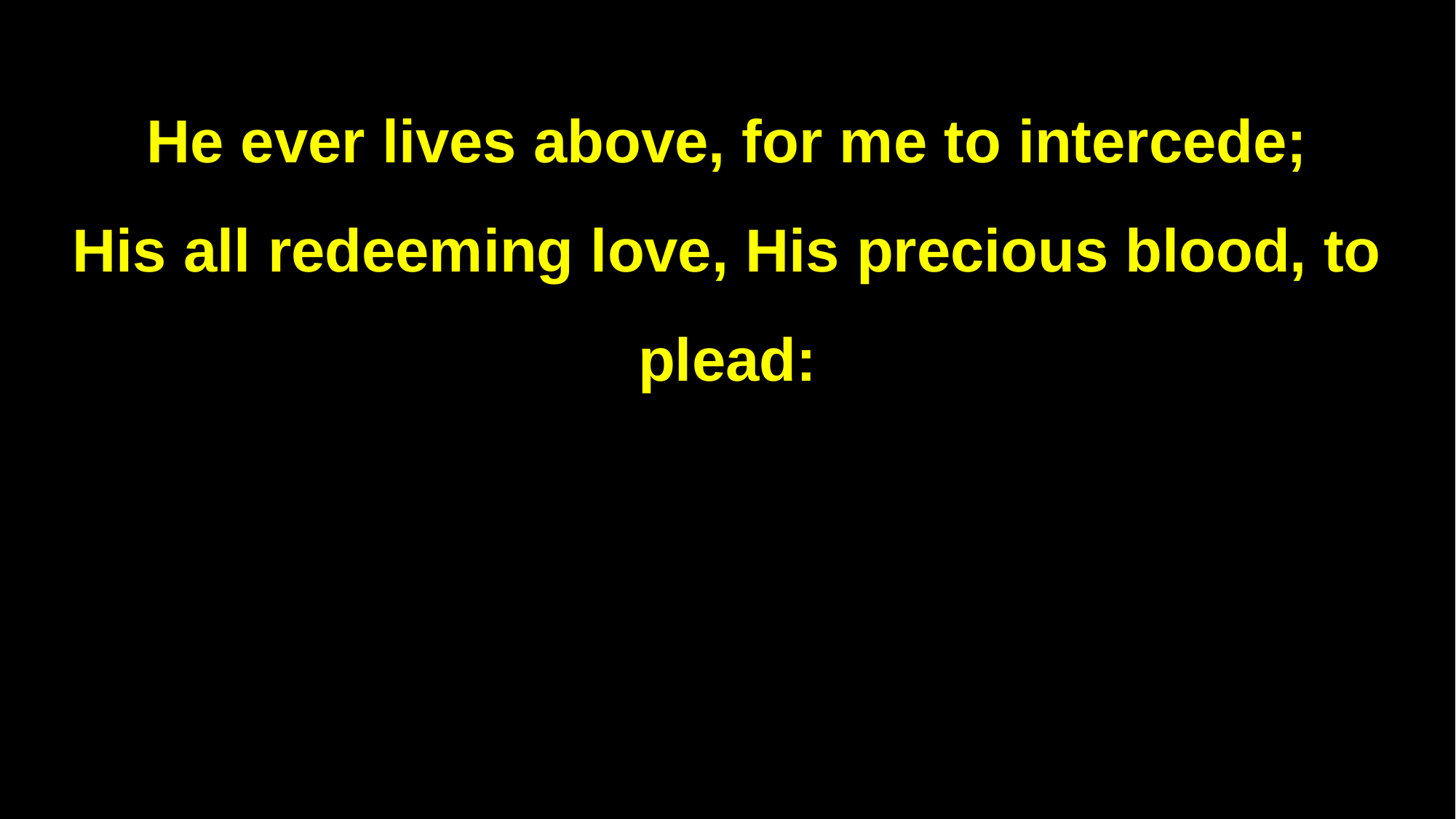

He ever lives above, for me to intercede;
His all redeeming love, His precious blood, to plead: